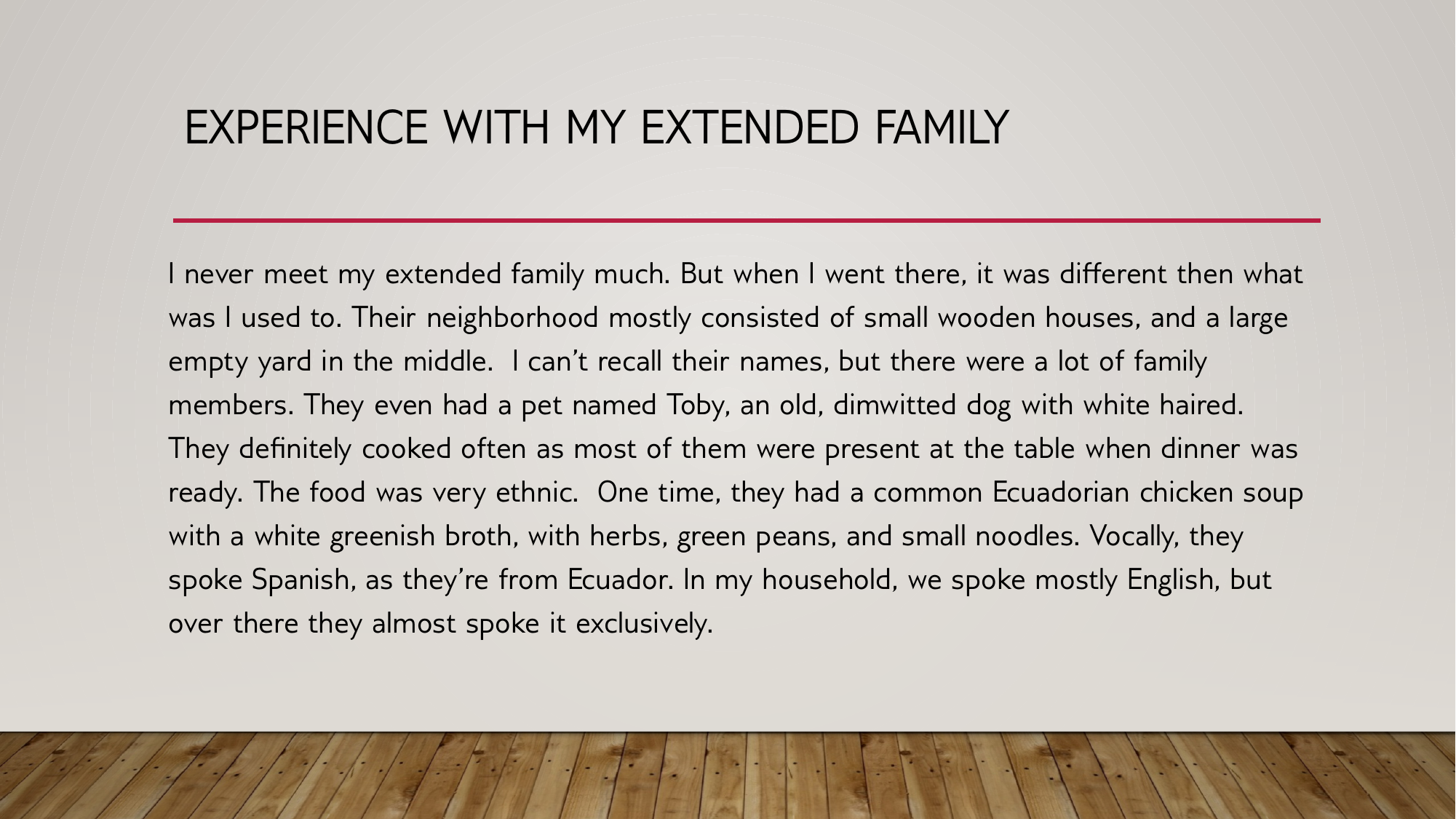

# Experience with my extended family
I never meet my extended family much. But when I went there, it was different then what was I used to. Their neighborhood mostly consisted of small wooden houses, and a large empty yard in the middle.  I can’t recall their names, but there were a lot of family members. They even had a pet named Toby, an old, dimwitted dog with white haired. They definitely cooked often as most of them were present at the table when dinner was ready. The food was very ethnic.  One time, they had a common Ecuadorian chicken soup with a white greenish broth, with herbs, green peans, and small noodles. Vocally, they spoke Spanish, as they’re from Ecuador. In my household, we spoke mostly English, but over there they almost spoke it exclusively.